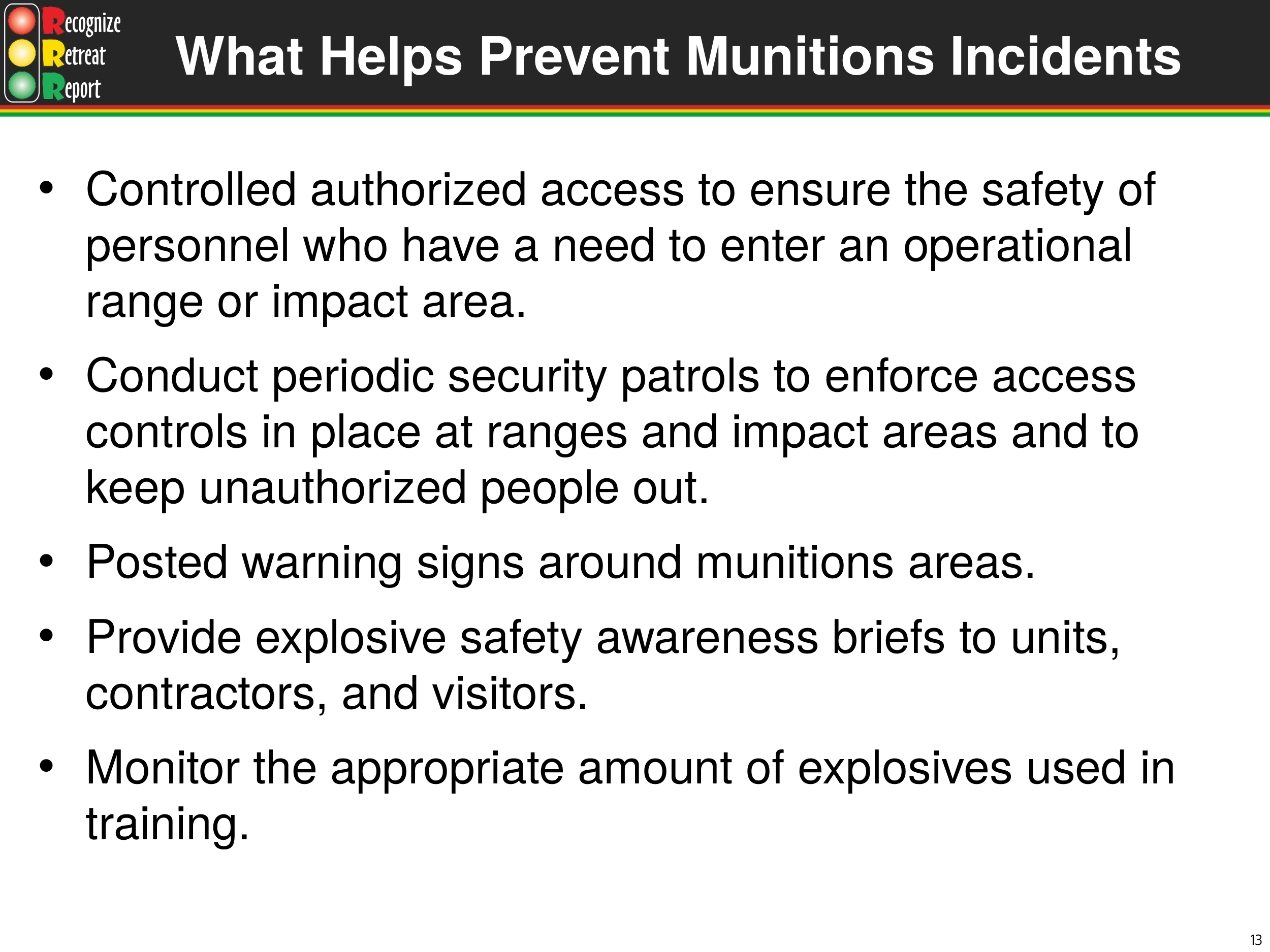

What Helps Prevent Munitions Incidents

Controlled authorized access to ensure the safety of personnel who have a need to enter an operational range or impact area.
Conduct periodic security patrols to enforce access controls in place at ranges and impact areas and to keep unauthorized people out.
Posted warning signs around munitions areas.
Provide explosive safety awareness briefs to units, contractors, and visitors.
Monitor the appropriate amount of explosives used in training.